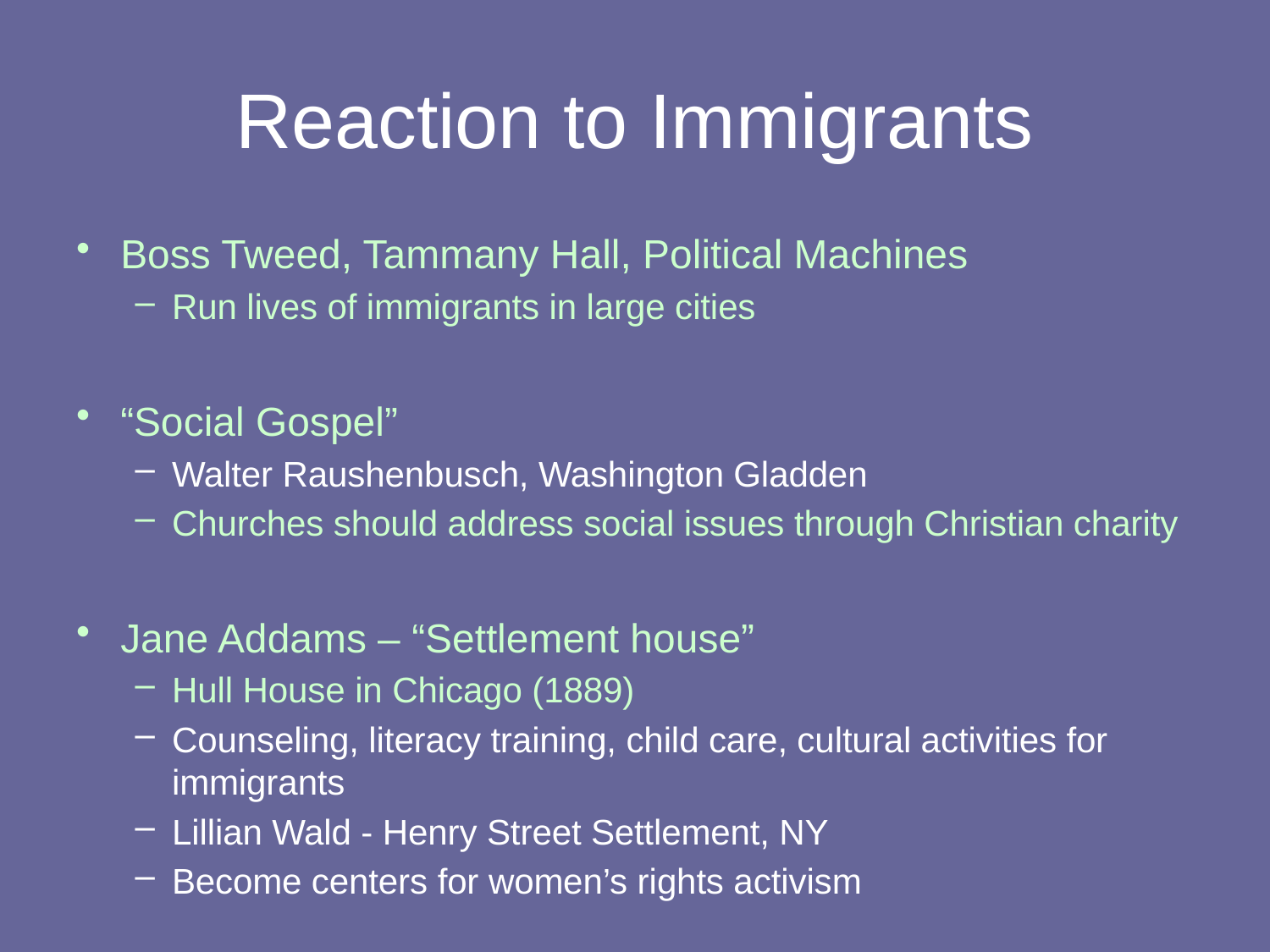

# Reaction to Immigrants
Boss Tweed, Tammany Hall, Political Machines
Run lives of immigrants in large cities

“Social Gospel”
Walter Raushenbusch, Washington Gladden
Churches should address social issues through Christian charity

Jane Addams – “Settlement house”
Hull House in Chicago (1889)
Counseling, literacy training, child care, cultural activities for immigrants
Lillian Wald - Henry Street Settlement, NY
Become centers for women’s rights activism